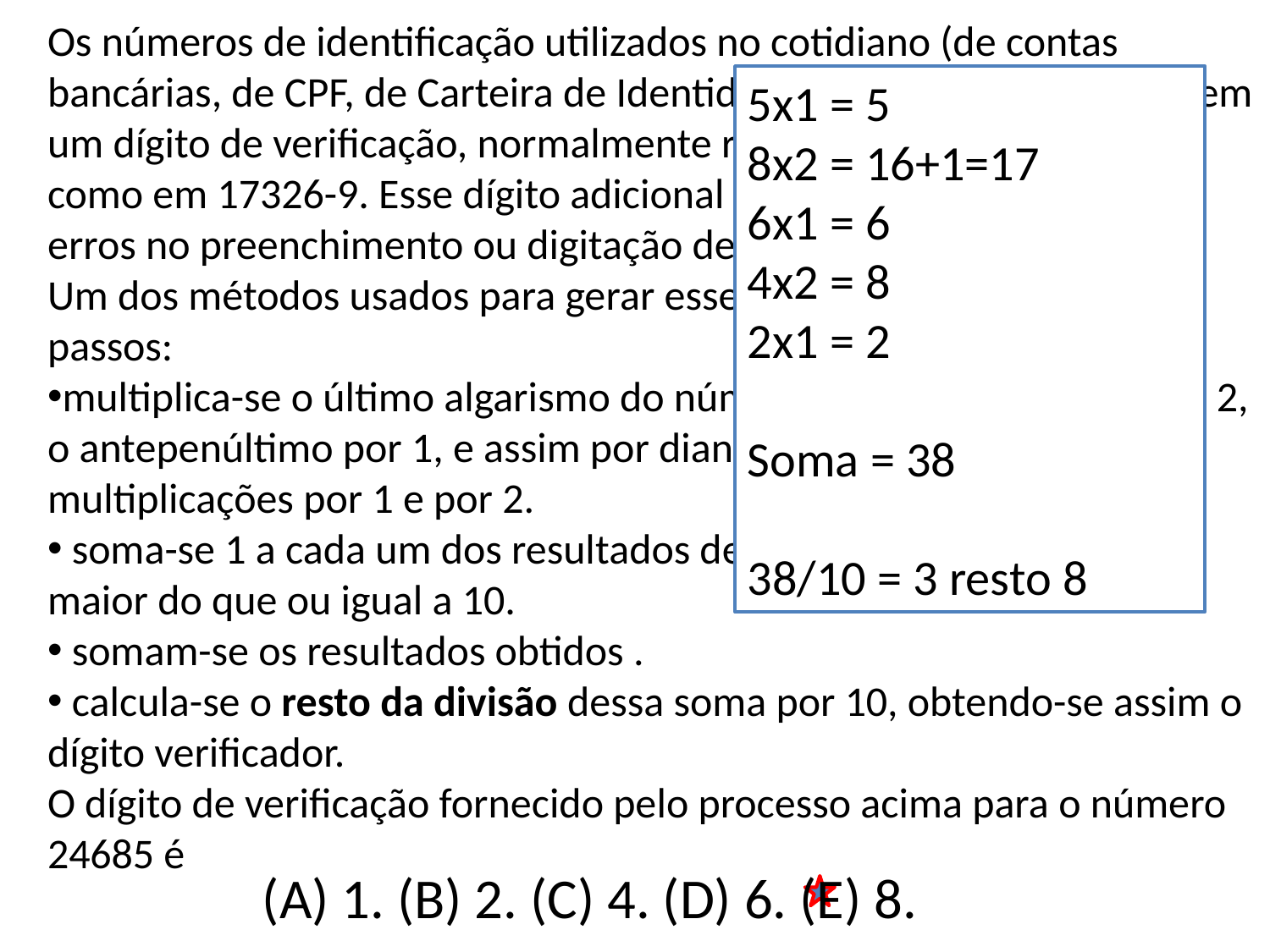

Os números de identificação utilizados no cotidiano (de contas bancárias, de CPF, de Carteira de Identidade etc) usualmente possuem um dígito de verificação, normalmente representado após o hífen, como em 17326-9. Esse dígito adicional tem a finalidade de evitar erros no preenchimento ou digitação de documentos.
Um dos métodos usados para gerar esse dígito utiliza os seguintes passos:
multiplica-se o último algarismo do número por 1, o penúltimo por 2, o antepenúltimo por 1, e assim por diante, sempre alternando multiplicações por 1 e por 2.
 soma-se 1 a cada um dos resultados dessas multiplicações que for maior do que ou igual a 10.
 somam-se os resultados obtidos .
 calcula-se o resto da divisão dessa soma por 10, obtendo-se assim o dígito verificador.
O dígito de verificação fornecido pelo processo acima para o número 24685 é
5x1 = 5
8x2 = 16+1=17
6x1 = 6
4x2 = 8
2x1 = 2

Soma = 38

38/10 = 3 resto 8
ENEM 2005
(A) 1. (B) 2. (C) 4. (D) 6. (E) 8.